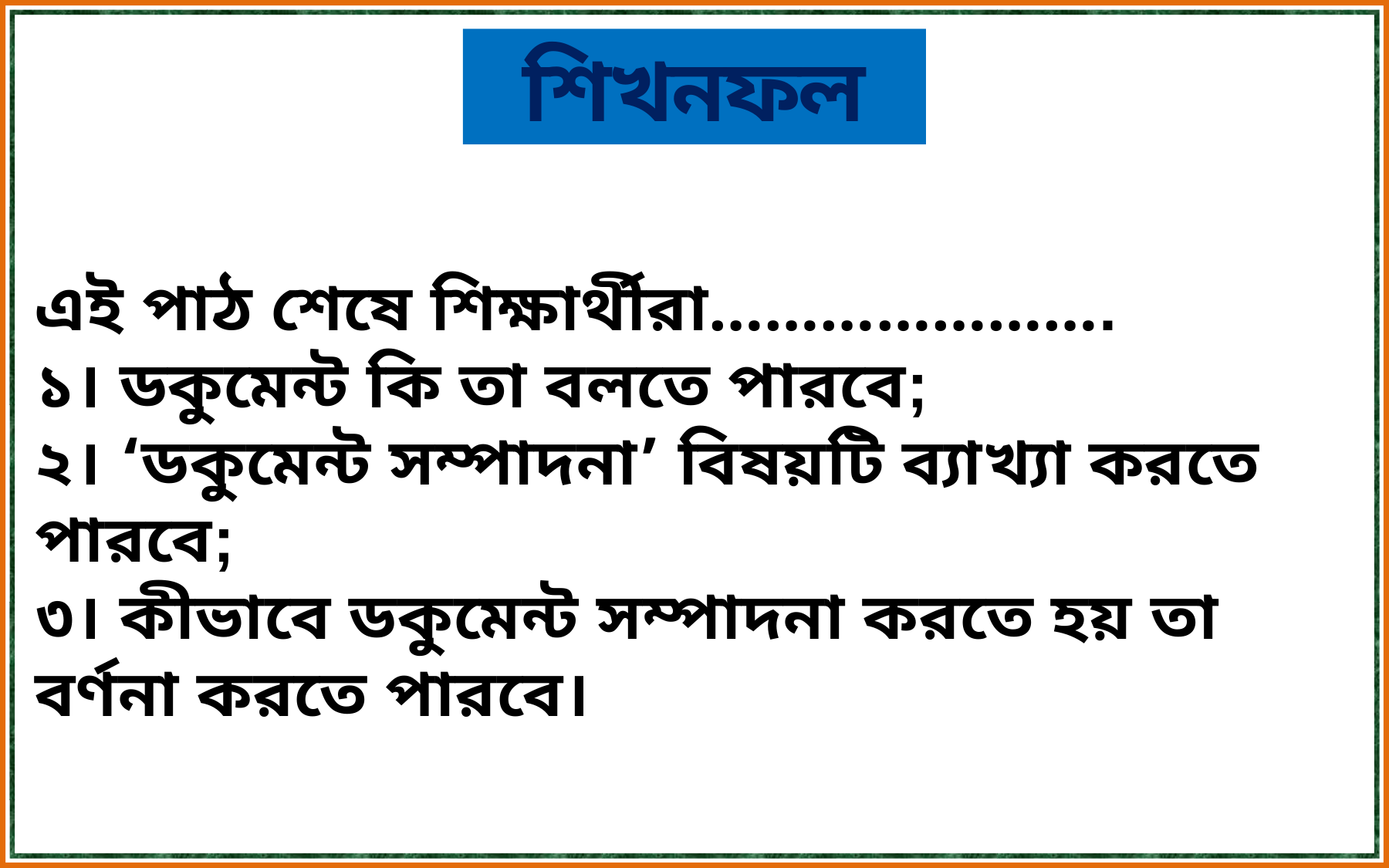

শিখনফল
এই পাঠ শেষে শিক্ষার্থীরা………………….
১। ডকুমেন্ট কি তা বলতে পারবে;
২। ‘ডকুমেন্ট সম্পাদনা’ বিষয়টি ব্যাখ্যা করতে পারবে;
৩। কীভাবে ডকুমেন্ট সম্পাদনা করতে হয় তা বর্ণনা করতে পারবে।